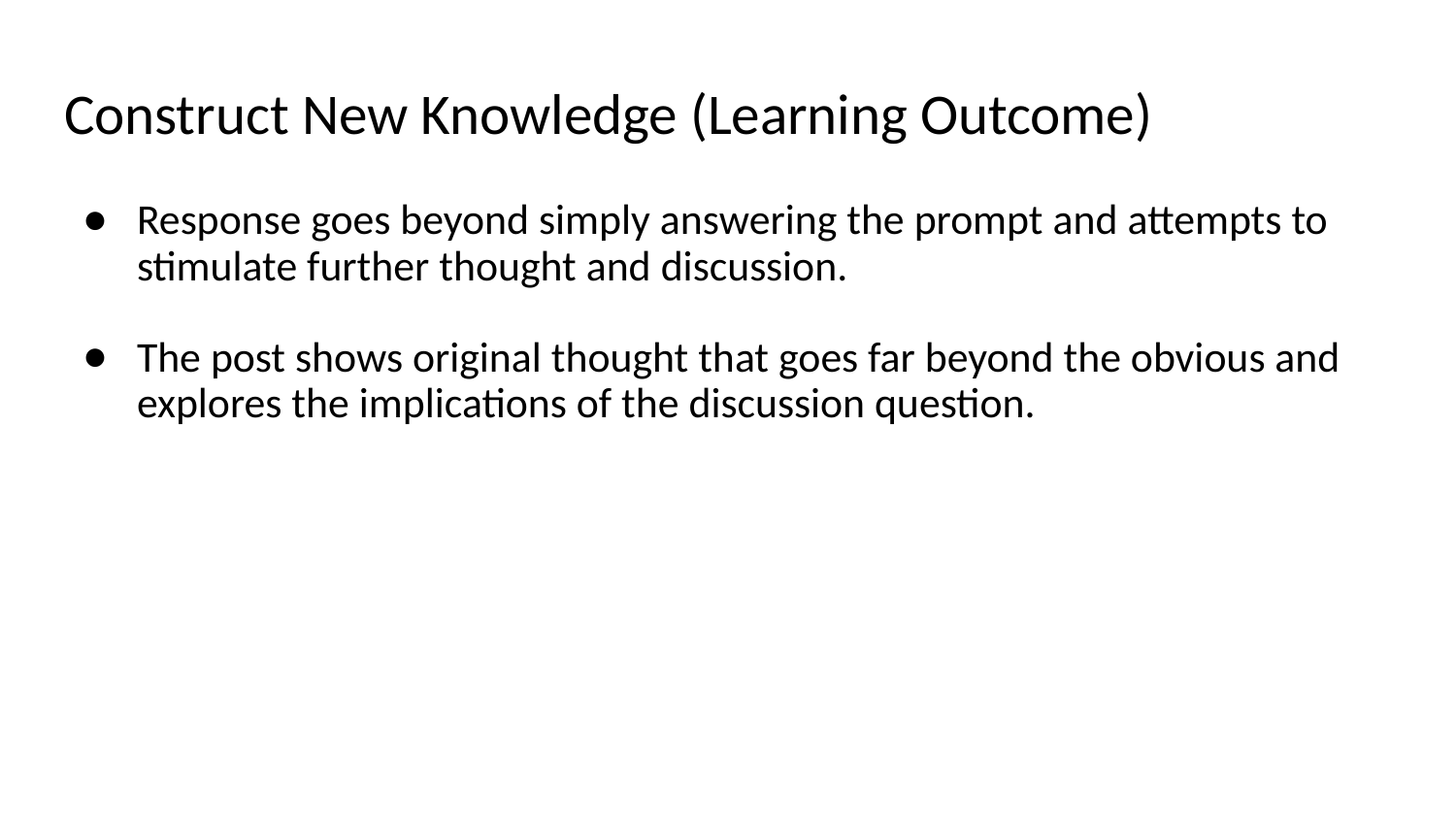

# Construct New Knowledge (Learning Outcome)
Response goes beyond simply answering the prompt and attempts to stimulate further thought and discussion.

The post shows original thought that goes far beyond the obvious and explores the implications of the discussion question.